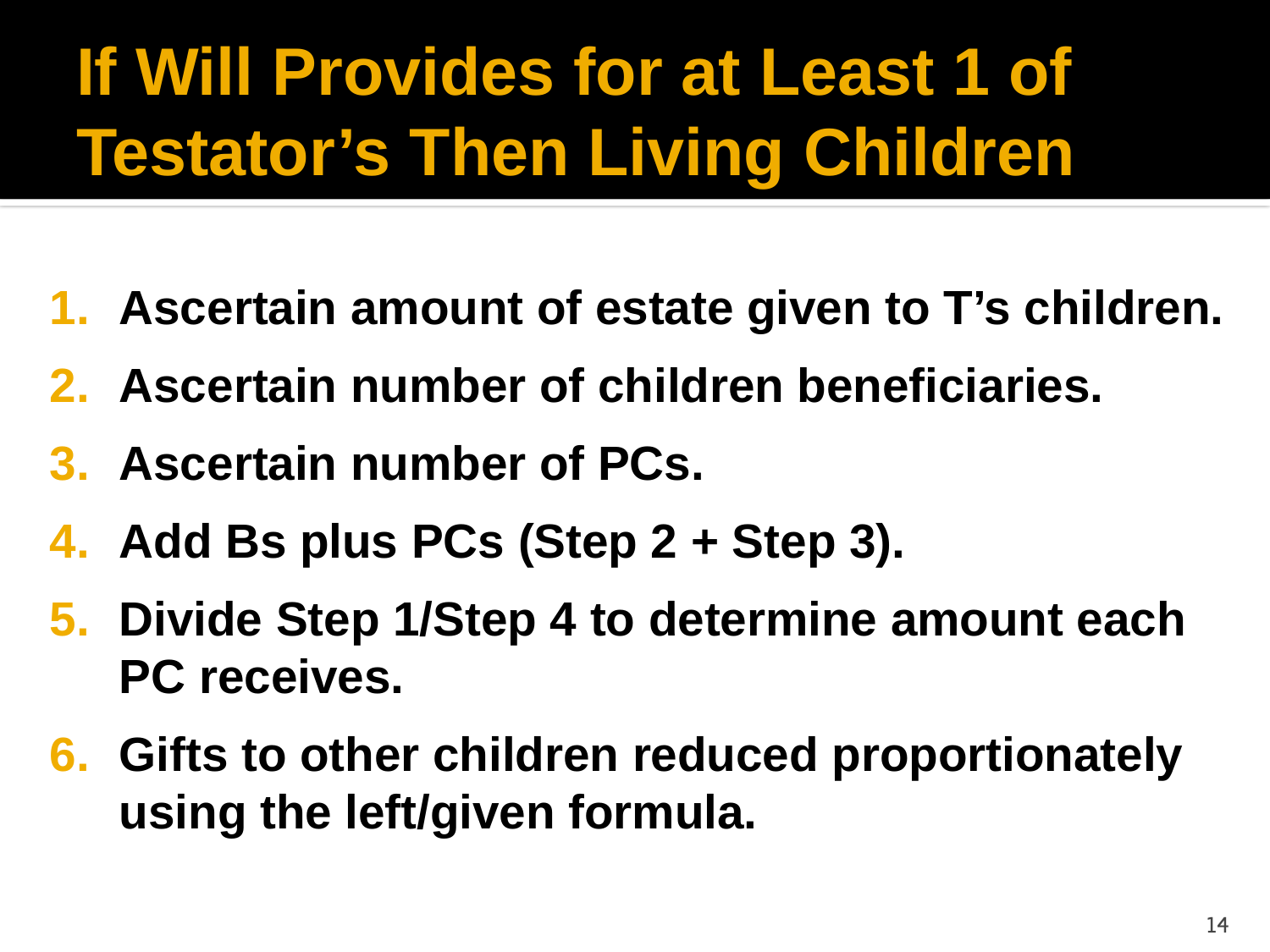

# If Will Provides for at Least 1 of Testator’s Then Living Children
Ascertain amount of estate given to T’s children.
Ascertain number of children beneficiaries.
Ascertain number of PCs.
Add Bs plus PCs (Step 2 + Step 3).
Divide Step 1/Step 4 to determine amount each PC receives.
Gifts to other children reduced proportionately using the left/given formula.
14